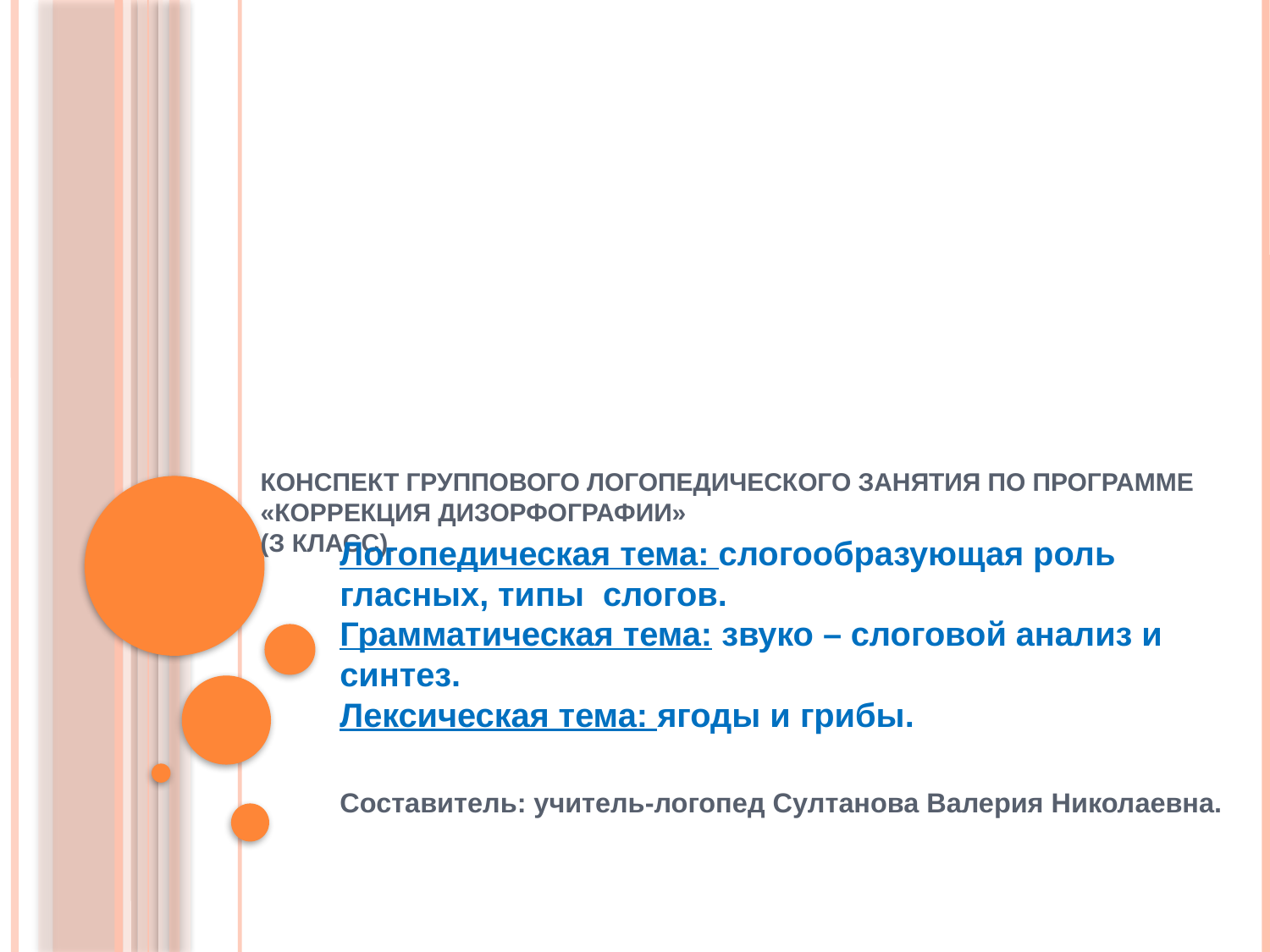

# Конспект группового логопедического занятия по программе «Коррекция дизорфографии» (З класс).
Логопедическая тема: слогообразующая роль    гласных, типы  слогов.
Грамматическая тема: звуко – слоговой анализ и синтез.
Лексическая тема: ягоды и грибы.

Составитель: учитель-логопед Султанова Валерия Николаевна.